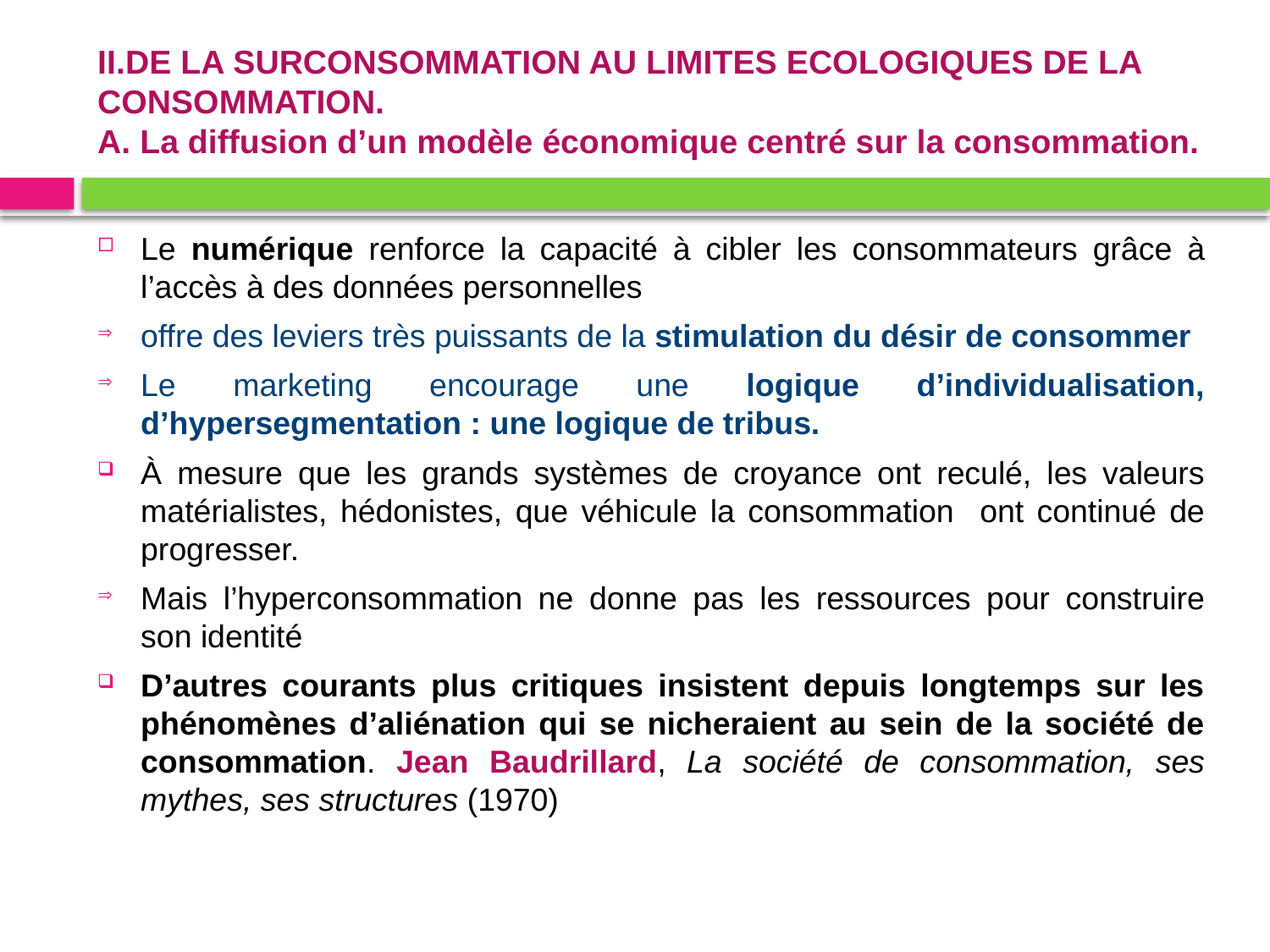

# II.DE LA SURCONSOMMATION AU LIMITES ECOLOGIQUES DE LA CONSOMMATION. A. La diffusion d’un modèle économique centré sur la consommation.
Le numérique renforce la capacité à cibler les consommateurs grâce à l’accès à des données personnelles
offre des leviers très puissants de la stimulation du désir de consommer
Le marketing encourage une logique d’individualisation, d’hypersegmentation : une logique de tribus.
À mesure que les grands systèmes de croyance ont reculé, les valeurs matérialistes, hédonistes, que véhicule la consommation  ont continué de progresser.
Mais l’hyperconsommation ne donne pas les ressources pour construire son identité
D’autres courants plus critiques insistent depuis longtemps sur les phénomènes d’aliénation qui se nicheraient au sein de la société de consommation. Jean Baudrillard, La société de consommation, ses mythes, ses structures (1970)